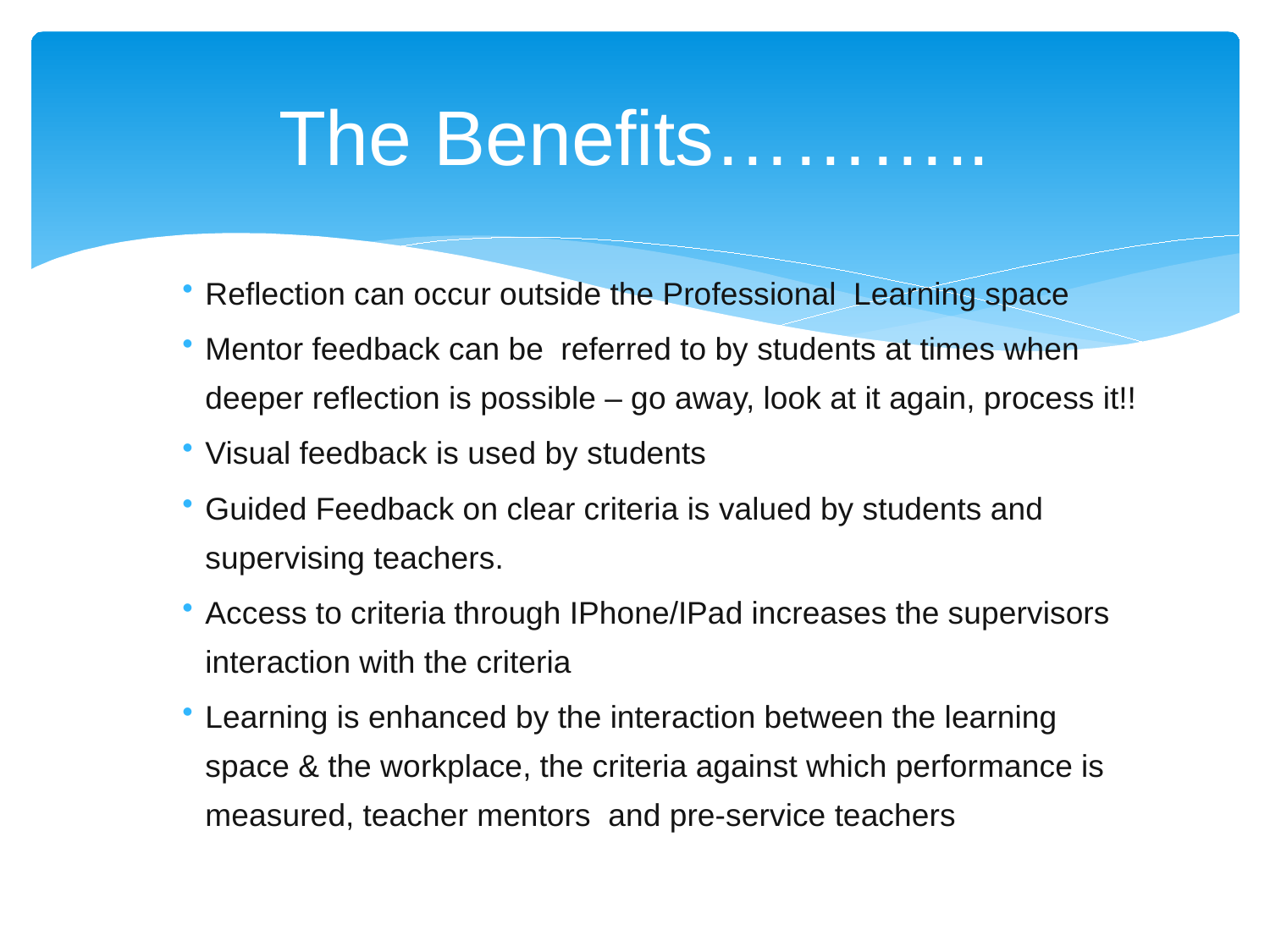

# The Benefits………..
Reflection can occur outside the Professional  Learning space
Mentor feedback can be  referred to by students at times when deeper reflection is possible – go away, look at it again, process it!!
Visual feedback is used by students
Guided Feedback on clear criteria is valued by students and supervising teachers.
Access to criteria through IPhone/IPad increases the supervisors interaction with the criteria
Learning is enhanced by the interaction between the learning space & the workplace, the criteria against which performance is measured, teacher mentors  and pre-service teachers